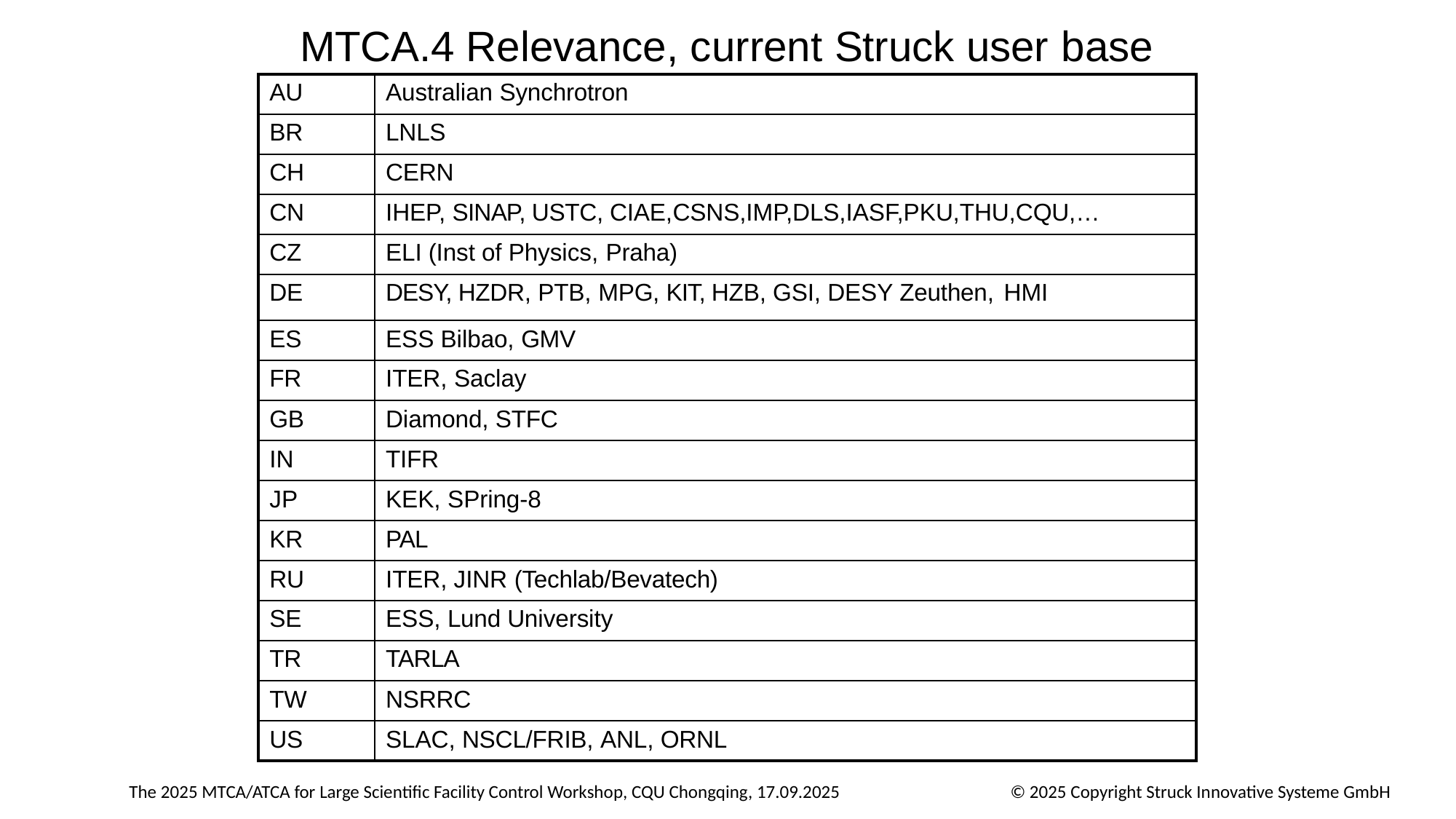

# MTCA.4 Relevance, current Struck user base
| AU | Australian Synchrotron |
| --- | --- |
| BR | LNLS |
| CH | CERN |
| CN | IHEP, SINAP, USTC, CIAE,CSNS,IMP,DLS,IASF,PKU,THU,CQU,… |
| CZ | ELI (Inst of Physics, Praha) |
| DE | DESY, HZDR, PTB, MPG, KIT, HZB, GSI, DESY Zeuthen, HMI |
| ES | ESS Bilbao, GMV |
| FR | ITER, Saclay |
| GB | Diamond, STFC |
| IN | TIFR |
| JP | KEK, SPring-8 |
| KR | PAL |
| RU | ITER, JINR (Techlab/Bevatech) |
| SE | ESS, Lund University |
| TR | TARLA |
| TW | NSRRC |
| US | SLAC, NSCL/FRIB, ANL, ORNL |
The 2025 MTCA/ATCA for Large Scientific Facility Control Workshop, CQU Chongqing, 17.09.2025
© 2025 Copyright Struck Innovative Systeme GmbH